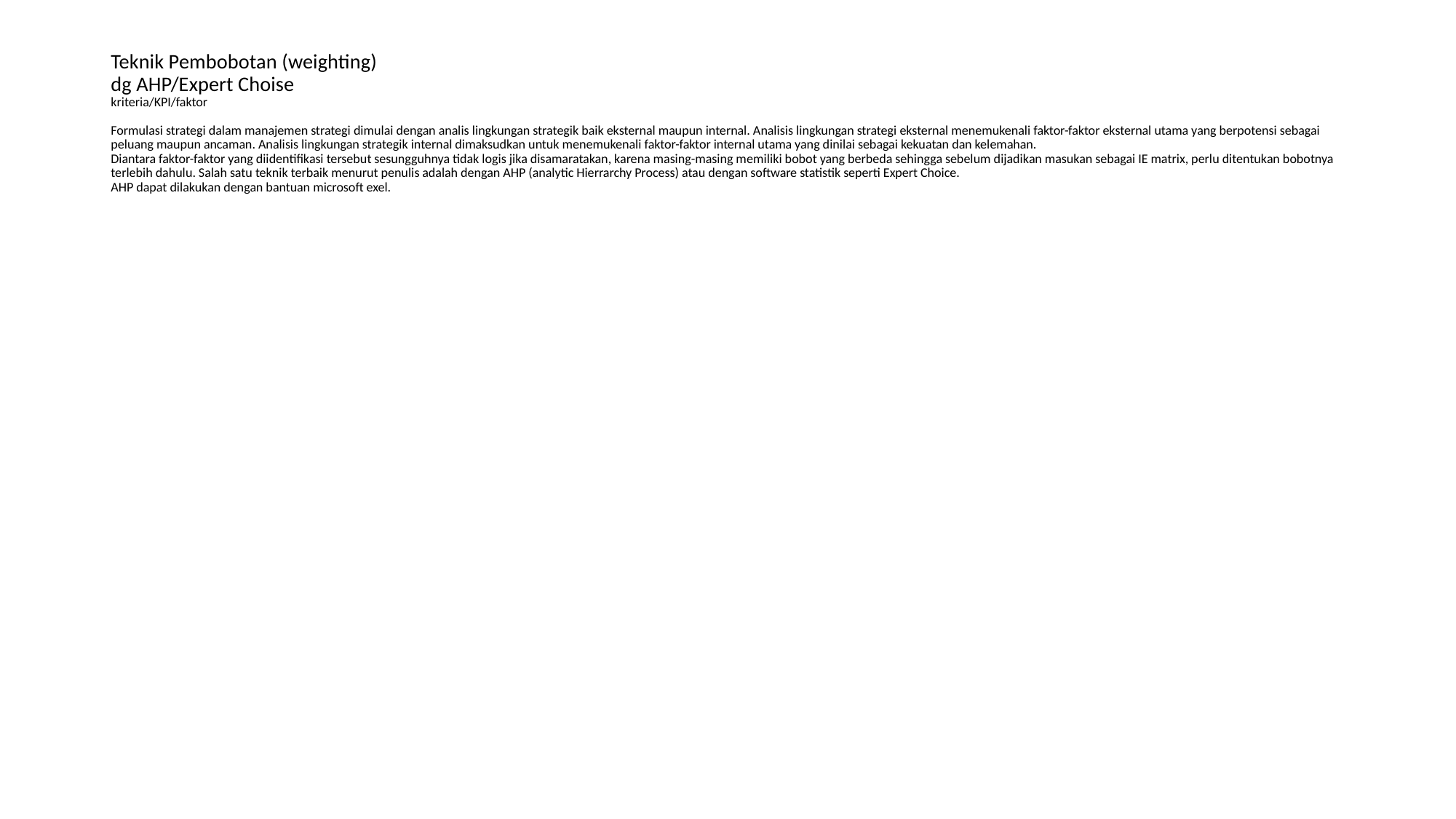

# Teknik Pembobotan (weighting) dg AHP/Expert Choise kriteria/KPI/faktor Formulasi strategi dalam manajemen strategi dimulai dengan analis lingkungan strategik baik eksternal maupun internal. Analisis lingkungan strategi eksternal menemukenali faktor-faktor eksternal utama yang berpotensi sebagai peluang maupun ancaman. Analisis lingkungan strategik internal dimaksudkan untuk menemukenali faktor-faktor internal utama yang dinilai sebagai kekuatan dan kelemahan. Diantara faktor-faktor yang diidentifikasi tersebut sesungguhnya tidak logis jika disamaratakan, karena masing-masing memiliki bobot yang berbeda sehingga sebelum dijadikan masukan sebagai IE matrix, perlu ditentukan bobotnya terlebih dahulu. Salah satu teknik terbaik menurut penulis adalah dengan AHP (analytic Hierrarchy Process) atau dengan software statistik seperti Expert Choice. AHP dapat dilakukan dengan bantuan microsoft exel.